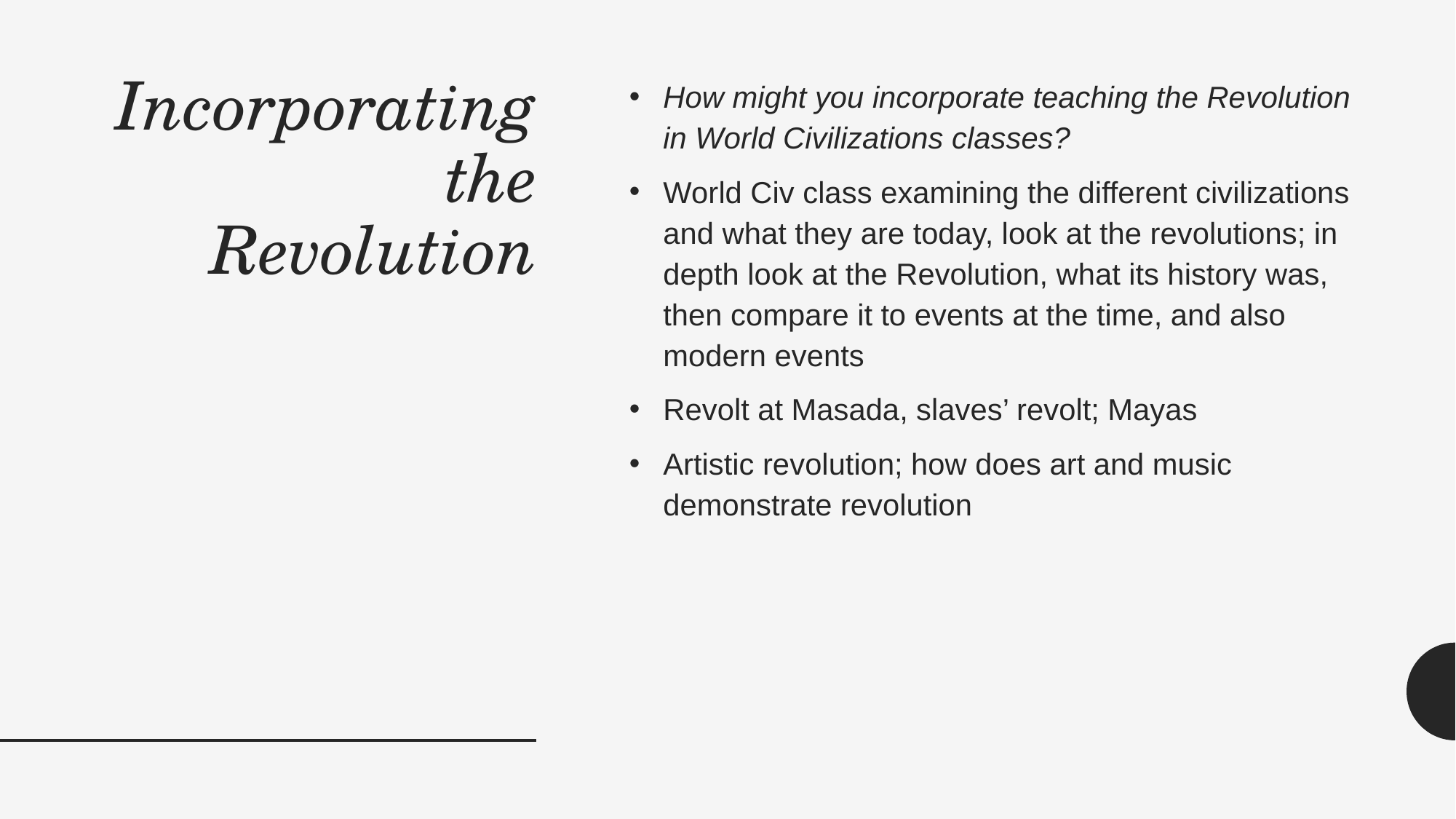

# Incorporating the Revolution
How might you incorporate teaching the Revolution in World Civilizations classes?
World Civ class examining the different civilizations and what they are today, look at the revolutions; in depth look at the Revolution, what its history was, then compare it to events at the time, and also modern events
Revolt at Masada, slaves’ revolt; Mayas
Artistic revolution; how does art and music demonstrate revolution